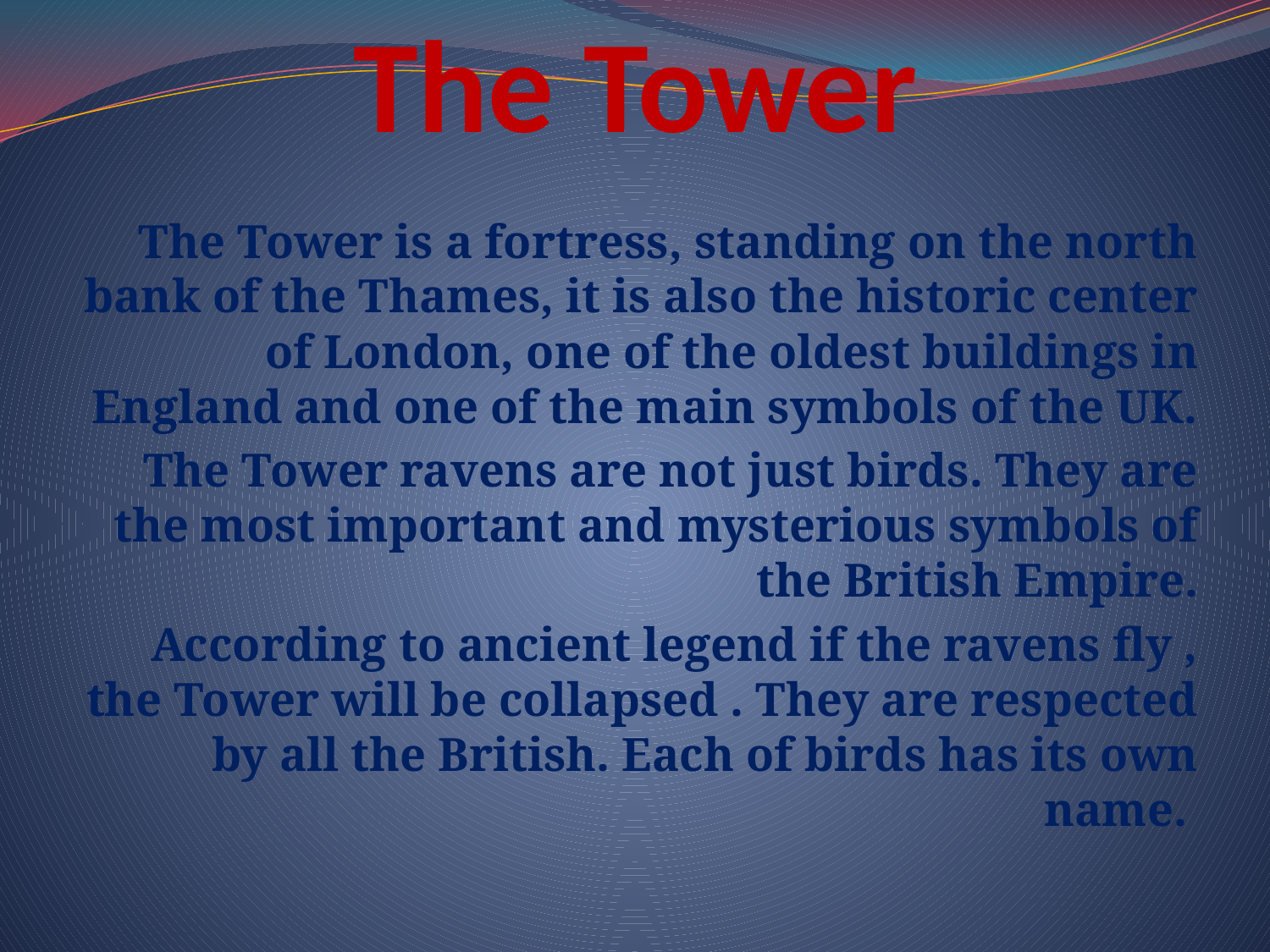

# The Tower
The Tower is a fortress, standing on the north bank of the Thames, it is also the historic center of London, one of the oldest buildings in England and one of the main symbols of the UK.
The Tower ravens are not just birds. They are the most important and mysterious symbols of the British Empire.
According to ancient legend if the ravens fly , the Tower will be collapsed . They are respected by all the British. Each of birds has its own name.